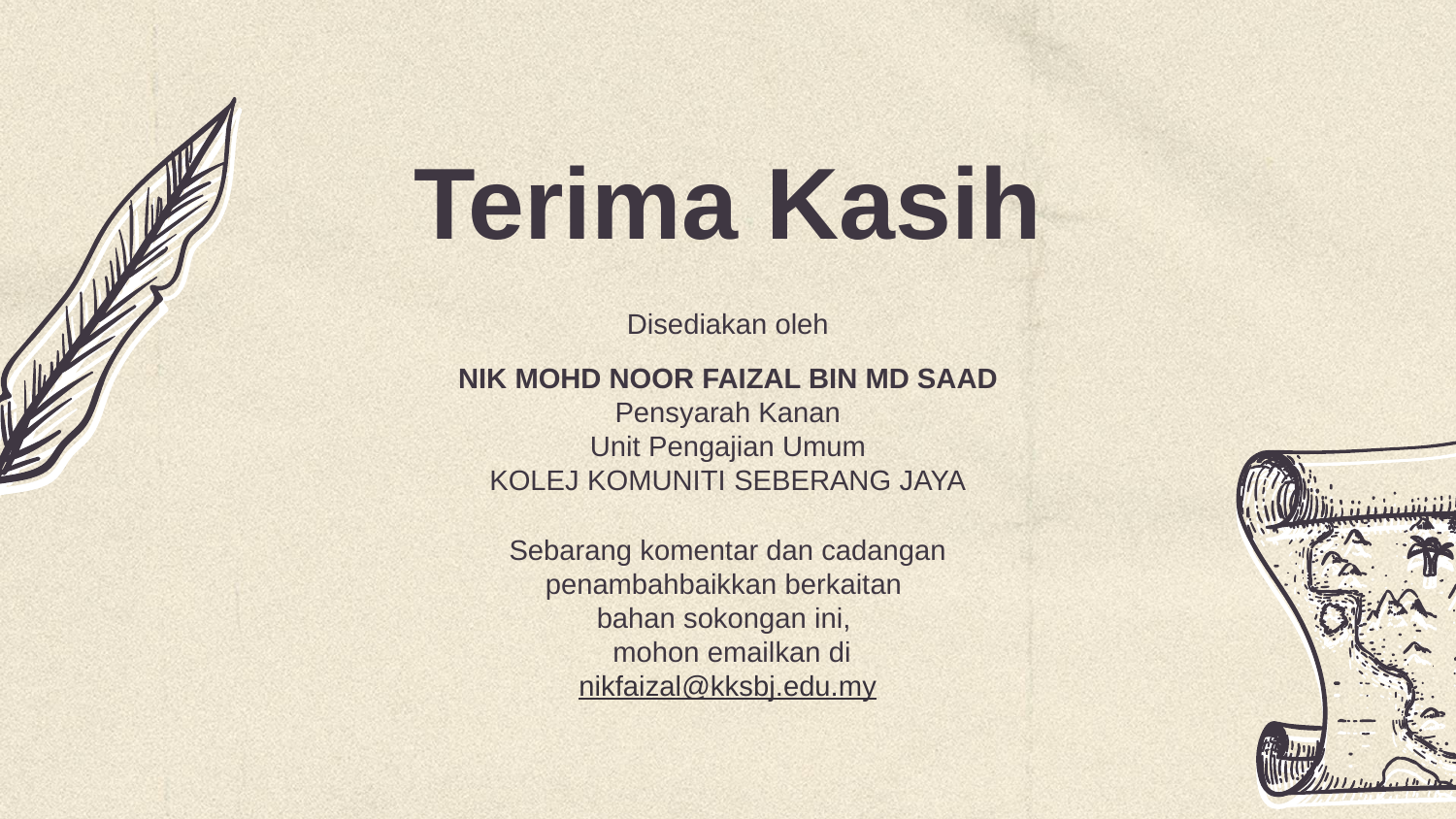

# Terima Kasih

Disediakan oleh
NIK MOHD NOOR FAIZAL BIN MD SAAD
Pensyarah Kanan
Unit Pengajian Umum
KOLEJ KOMUNITI SEBERANG JAYA

Sebarang komentar dan cadangan penambahbaikkan berkaitan
bahan sokongan ini,
 mohon emailkan di
nikfaizal@kksbj.edu.my